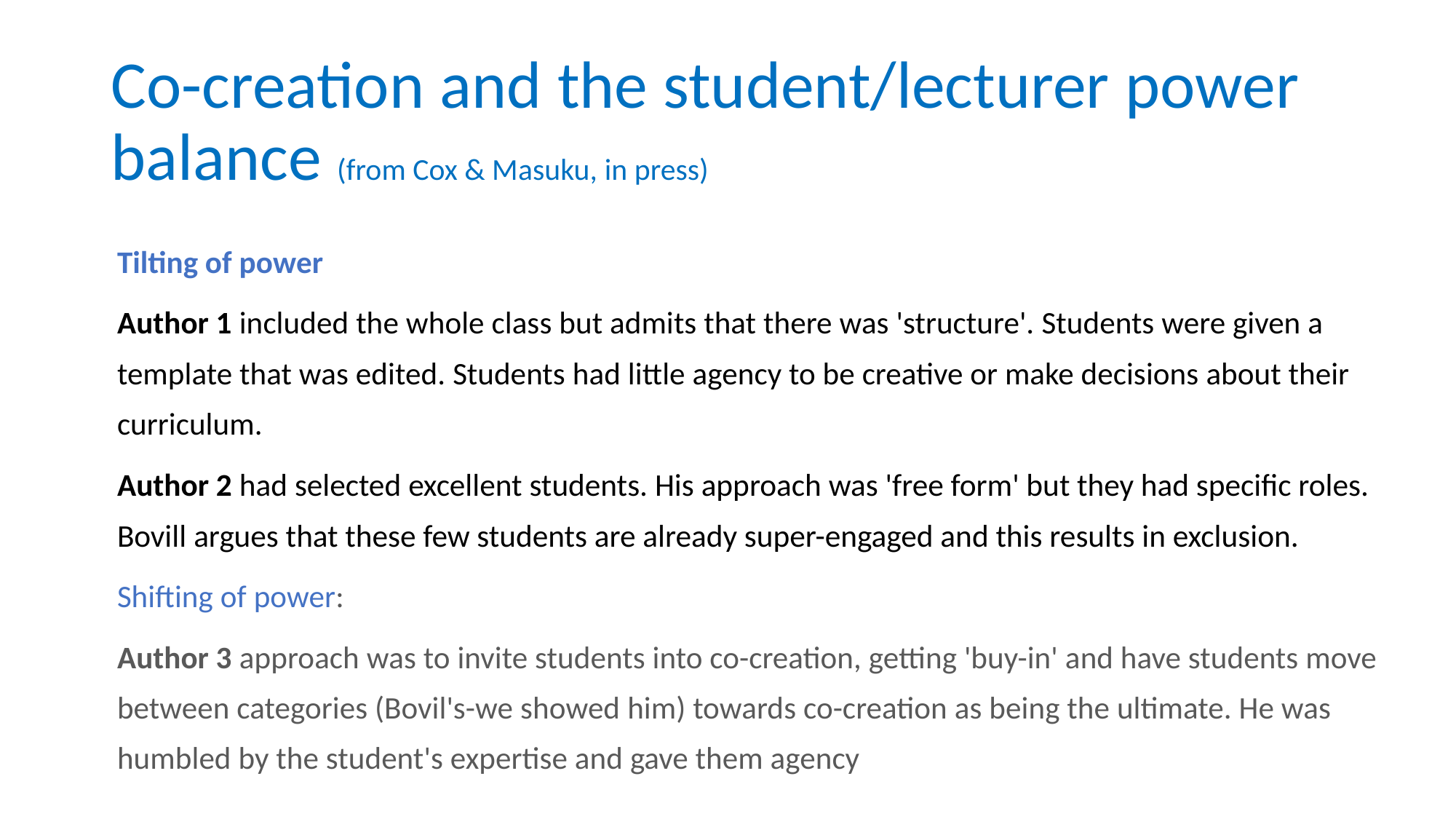

# Co-creation and the student/lecturer power balance (from Cox & Masuku, in press)

Tilting of power
Author 1 included the whole class but admits that there was 'structure'. Students were given a template that was edited. Students had little agency to be creative or make decisions about their curriculum.
Author 2 had selected excellent students. His approach was 'free form' but they had specific roles. Bovill argues that these few students are already super-engaged and this results in exclusion.
Shifting of power:
Author 3 approach was to invite students into co-creation, getting 'buy-in' and have students move between categories (Bovil's-we showed him) towards co-creation as being the ultimate. He was humbled by the student's expertise and gave them agency